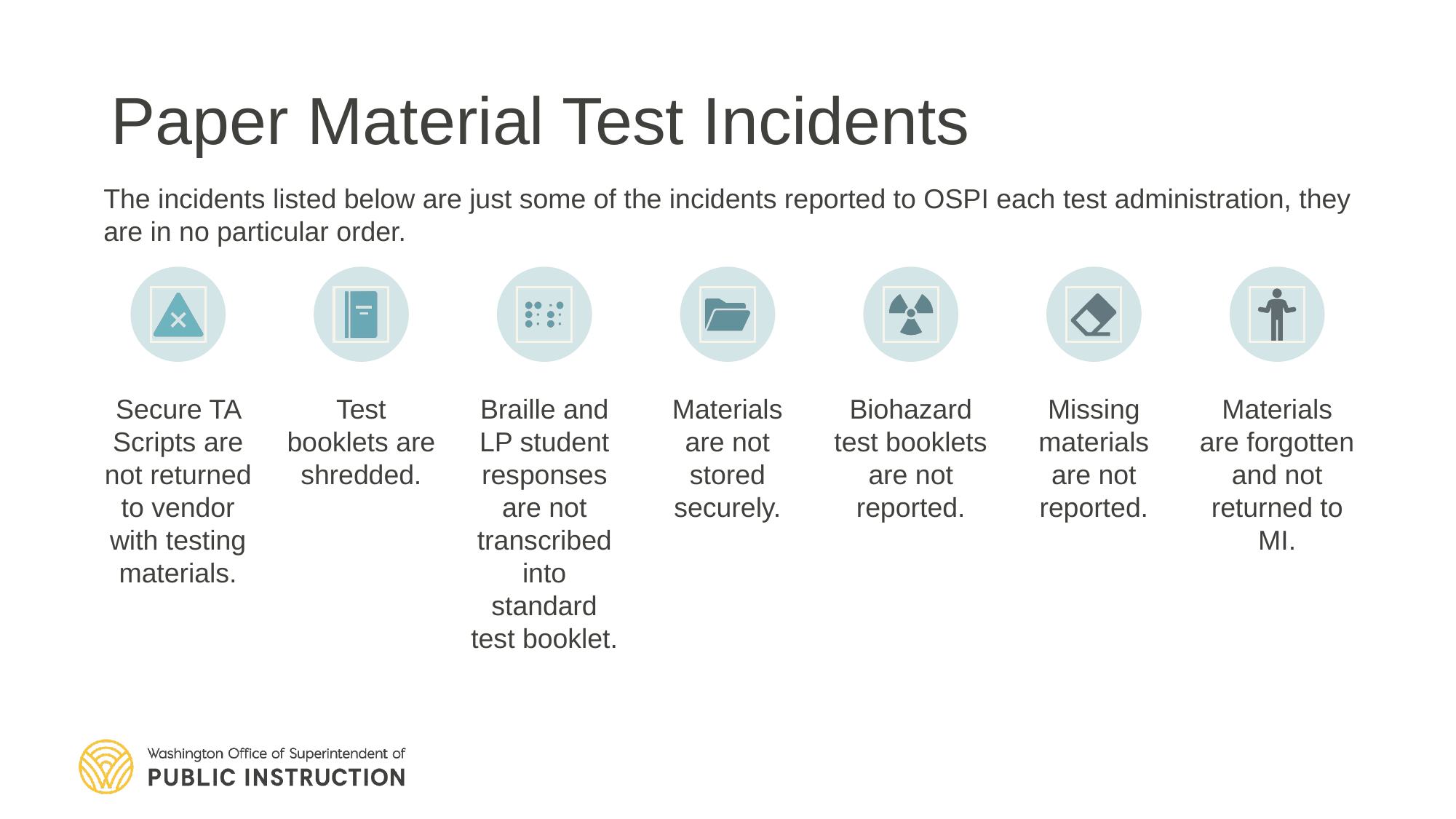

# Paper Material Test Incidents
Secure TA Scripts are not returned to vendor with testing materials.
Test booklets are shredded.
Braille and LP student responses are not transcribed into standard test booklet.
Materials are not stored securely.
Biohazard test booklets are not reported.
Missing materials are not reported.
Materials are forgotten and not returned to MI.
The incidents listed below are just some of the incidents reported to OSPI each test administration, they are in no particular order.